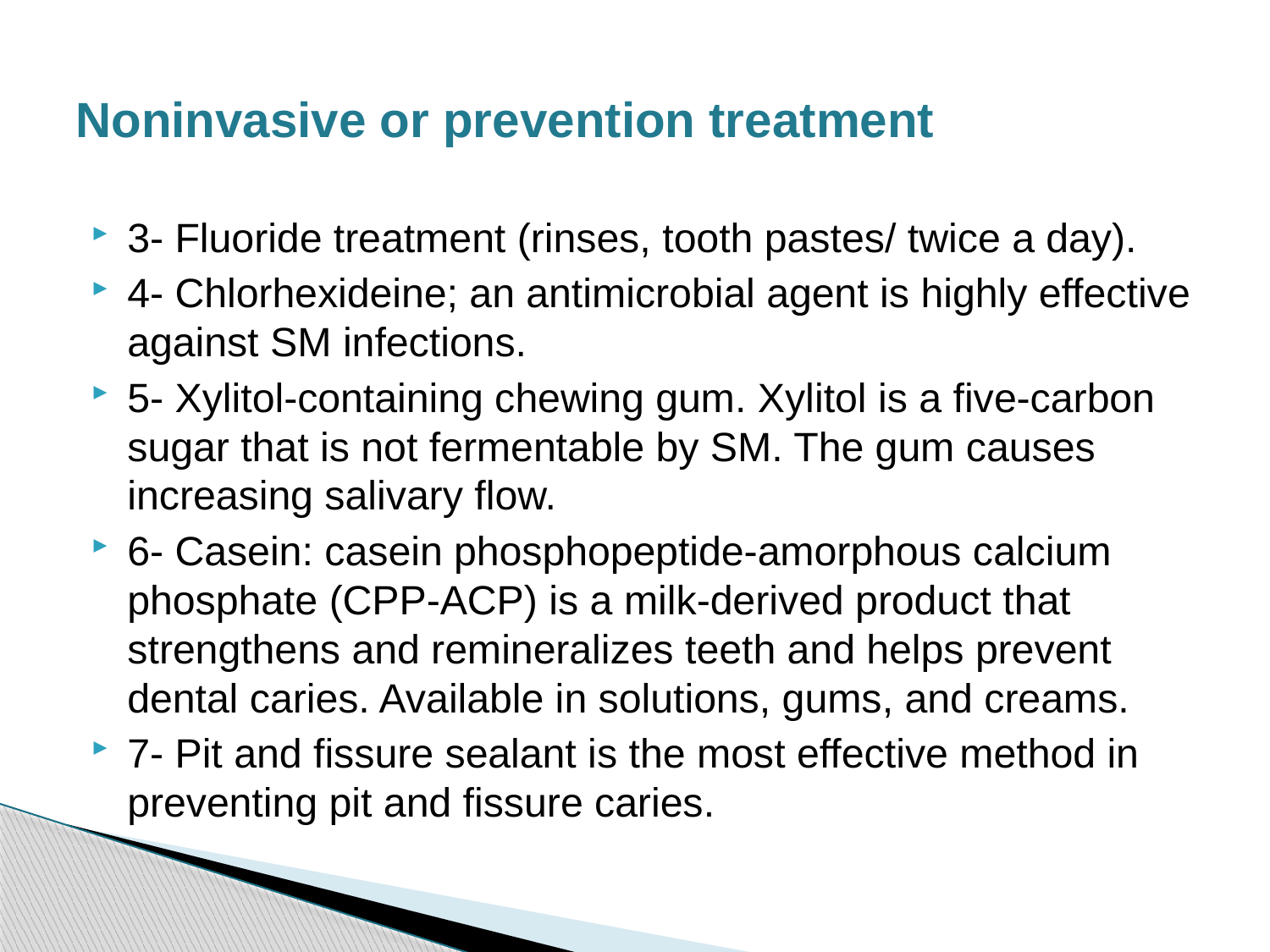

# Noninvasive or prevention treatment
3- Fluoride treatment (rinses, tooth pastes/ twice a day).
4- Chlorhexideine; an antimicrobial agent is highly effective against SM infections.
5- Xylitol-containing chewing gum. Xylitol is a five-carbon sugar that is not fermentable by SM. The gum causes increasing salivary flow.
6- Casein: casein phosphopeptide-amorphous calcium phosphate (CPP-ACP) is a milk-derived product that strengthens and remineralizes teeth and helps prevent dental caries. Available in solutions, gums, and creams.
7- Pit and fissure sealant is the most effective method in preventing pit and fissure caries.